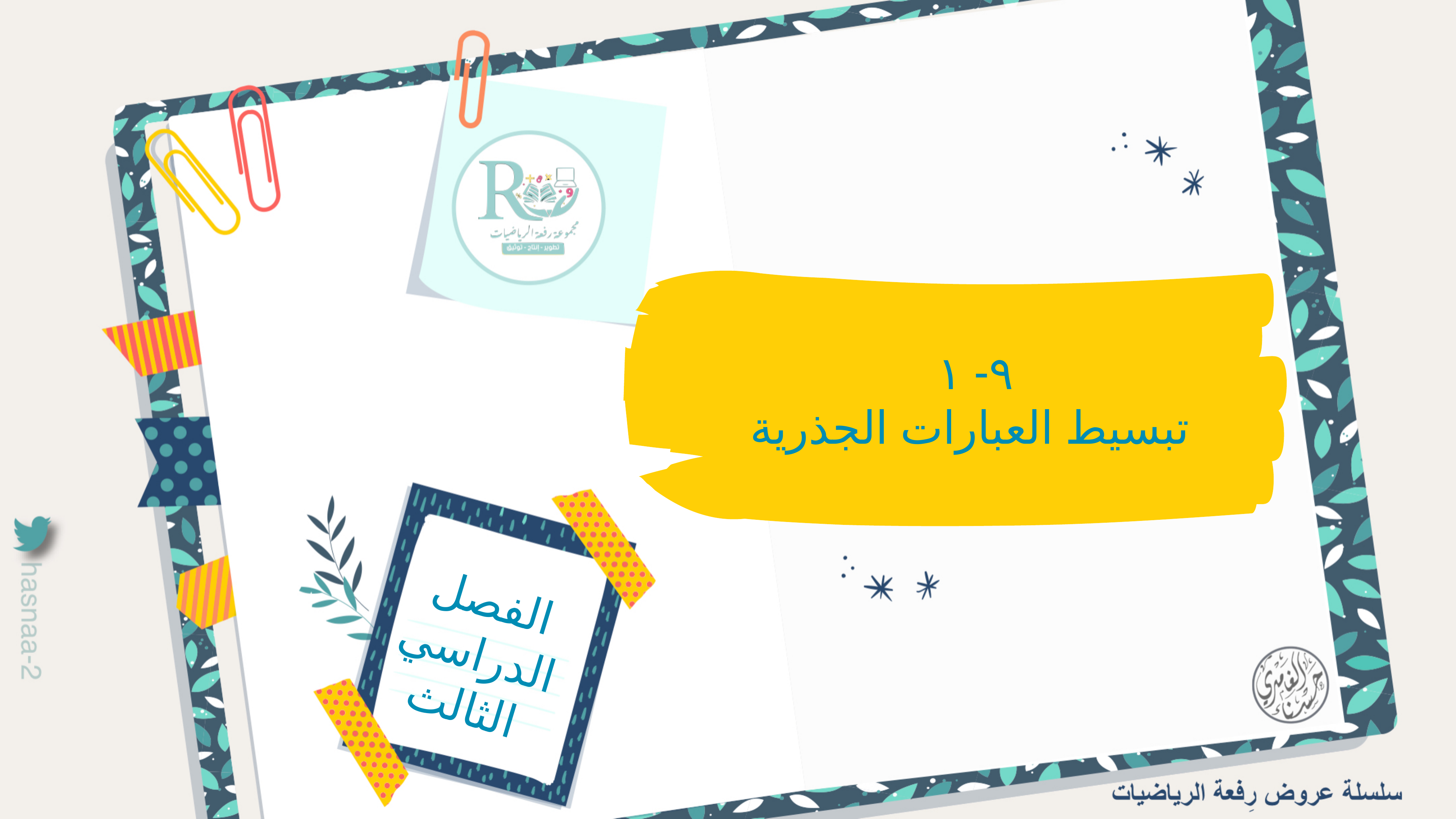

٩- ١
تبسيط العبارات الجذرية
الفصل الدراسي الثالث